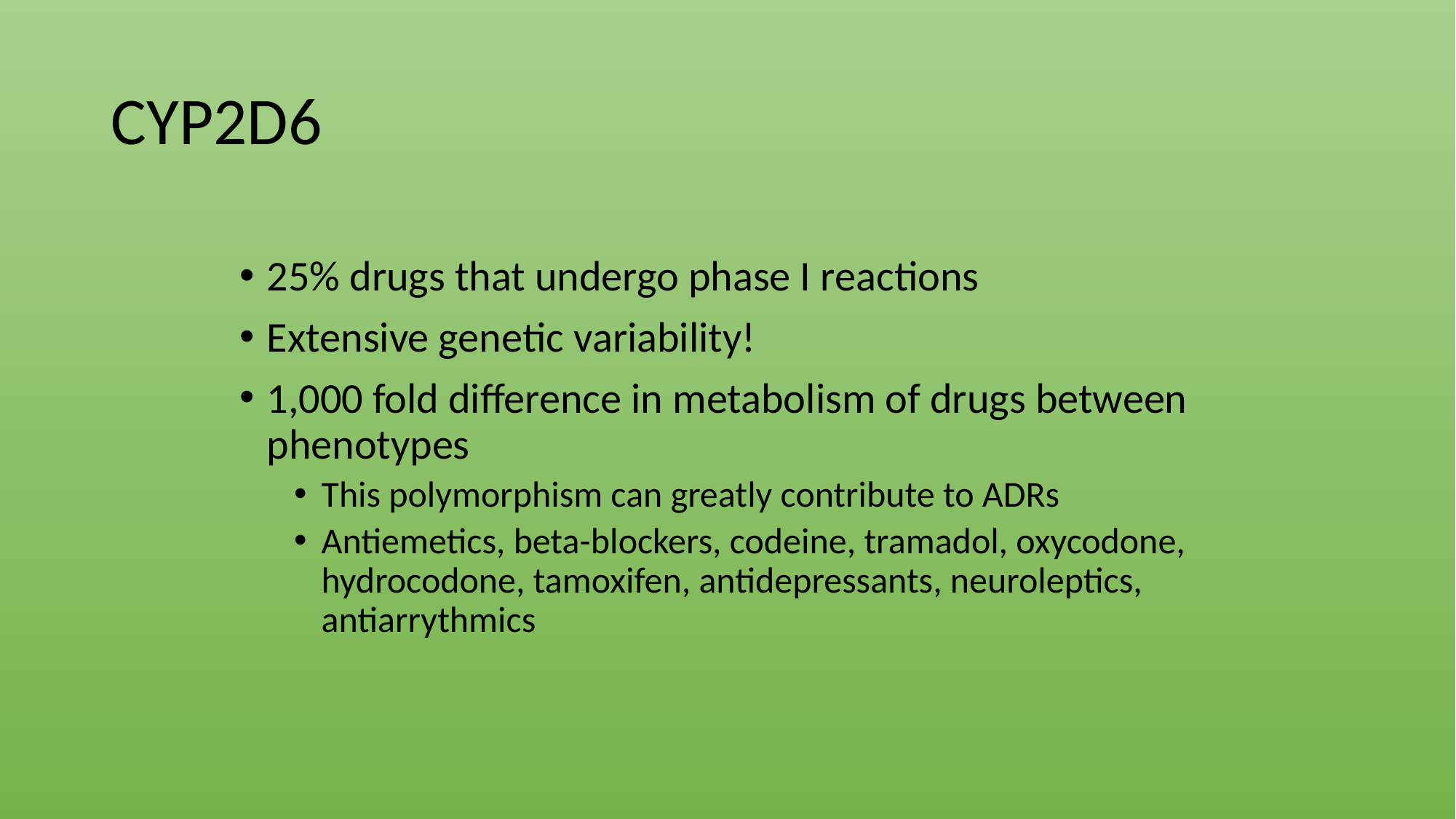

# CYP2D6
25% drugs that undergo phase I reactions
Extensive genetic variability!
1,000 fold difference in metabolism of drugs between phenotypes
This polymorphism can greatly contribute to ADRs
Antiemetics, beta-blockers, codeine, tramadol, oxycodone, hydrocodone, tamoxifen, antidepressants, neuroleptics, antiarrythmics